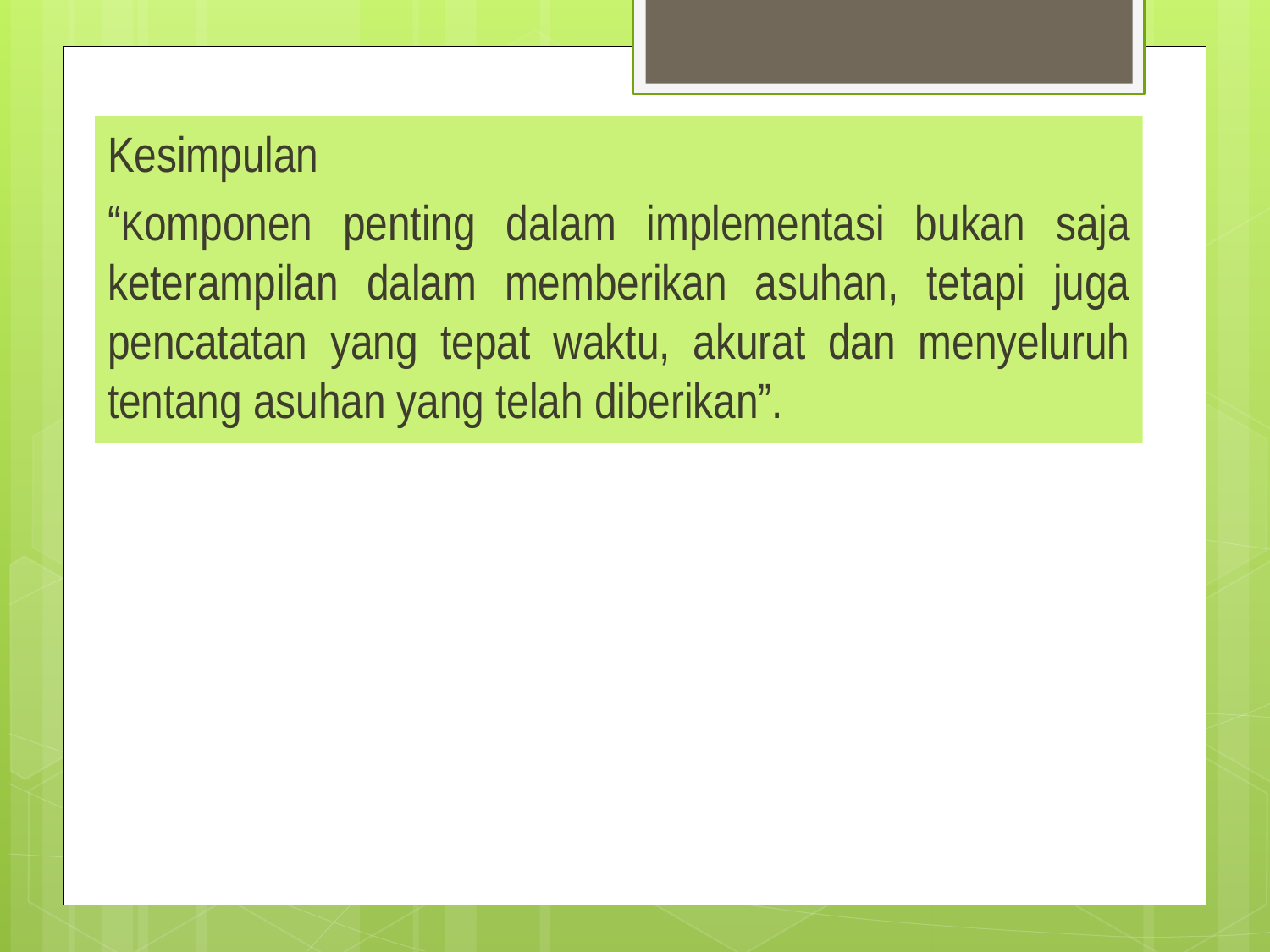

Kesimpulan
“Komponen penting dalam implementasi bukan saja keterampilan dalam memberikan asuhan, tetapi juga pencatatan yang tepat waktu, akurat dan menyeluruh tentang asuhan yang telah diberikan”.